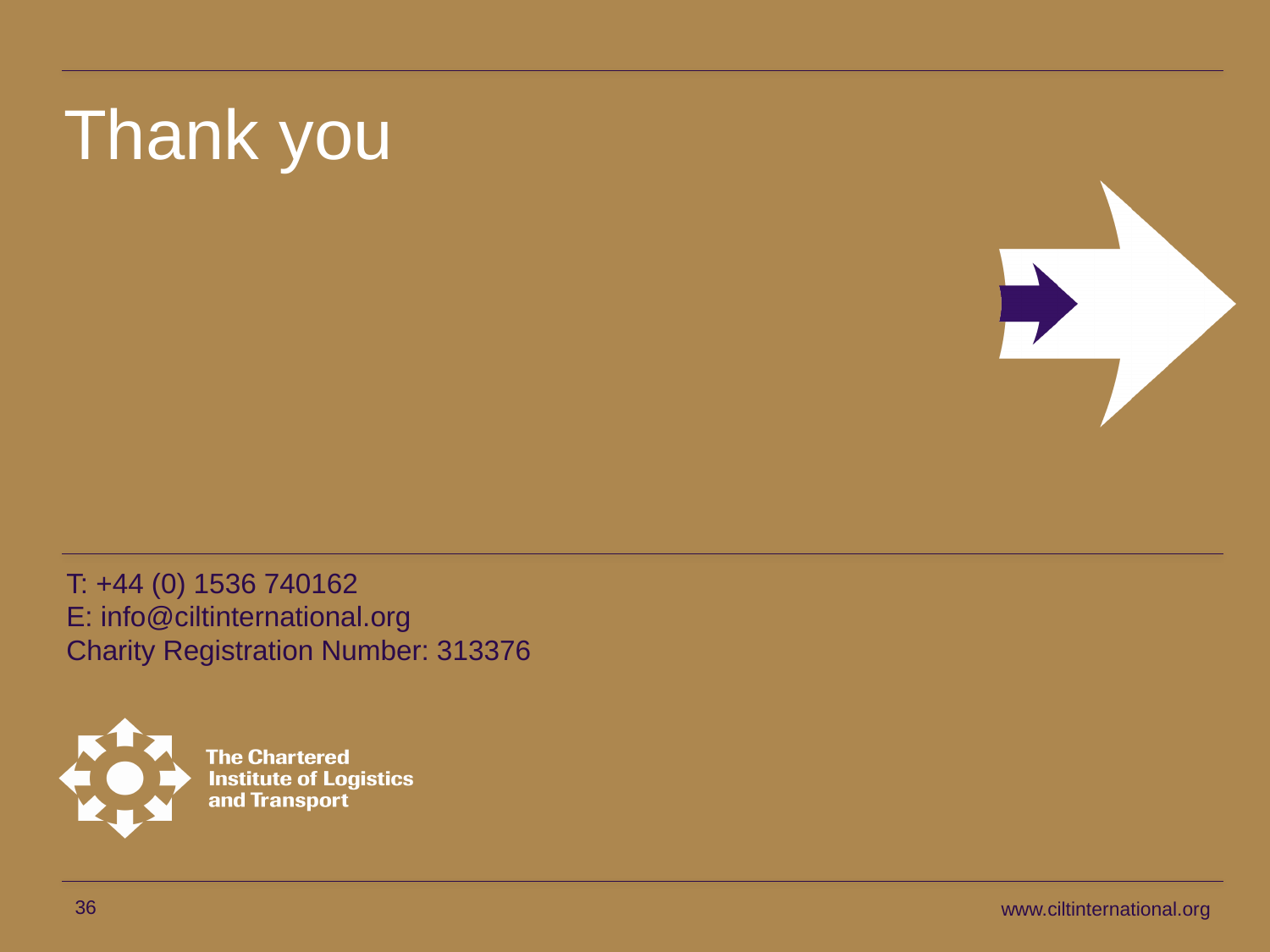

# Thank you
T: +44 (0) 1536 740162
E: info@ciltinternational.org
Charity Registration Number: 313376
36
www.ciltinternational.org